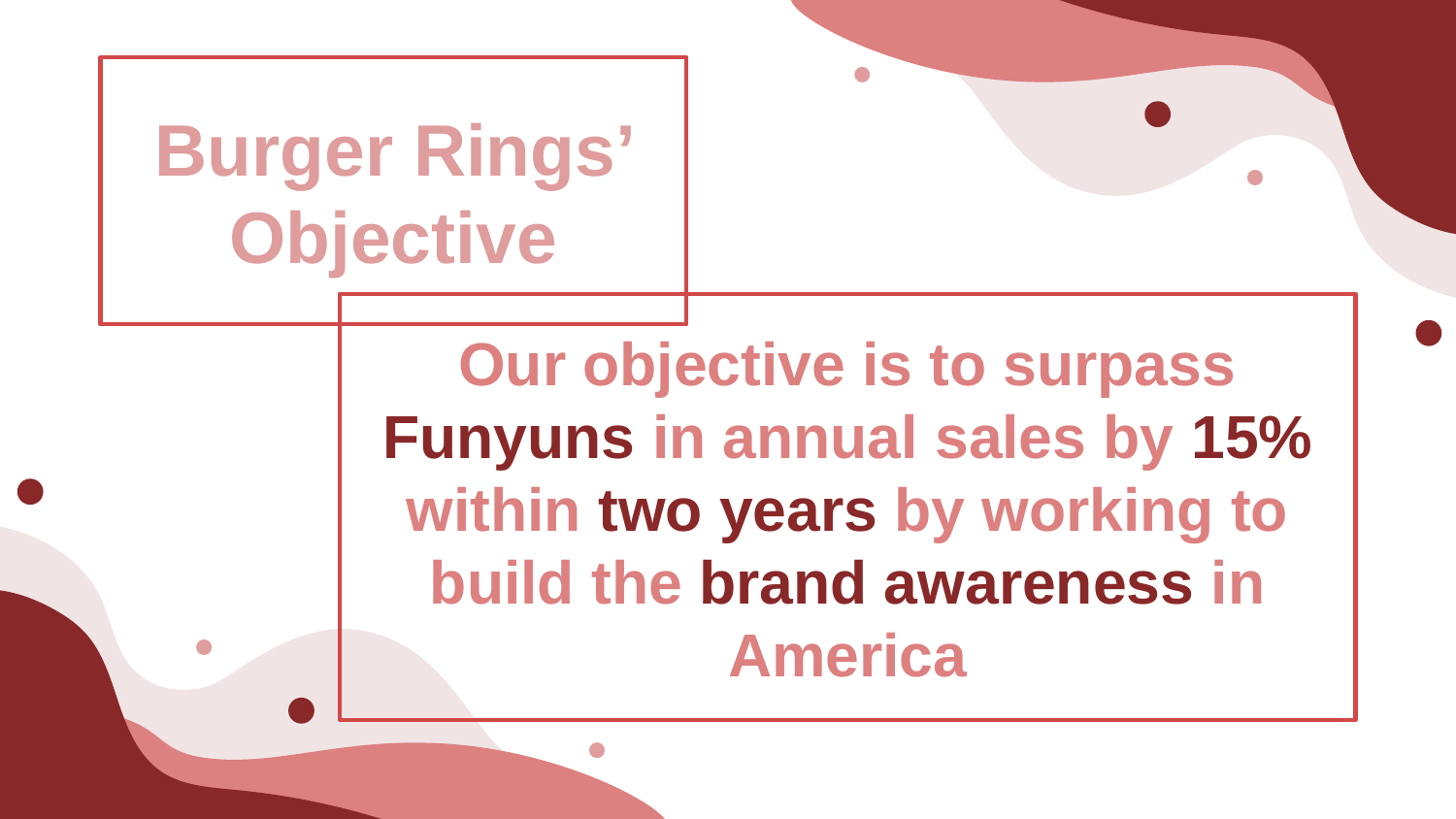

Burger Rings’ Objective
# Our objective is to surpass Funyuns in annual sales by 15% within two years by working to build the brand awareness in America